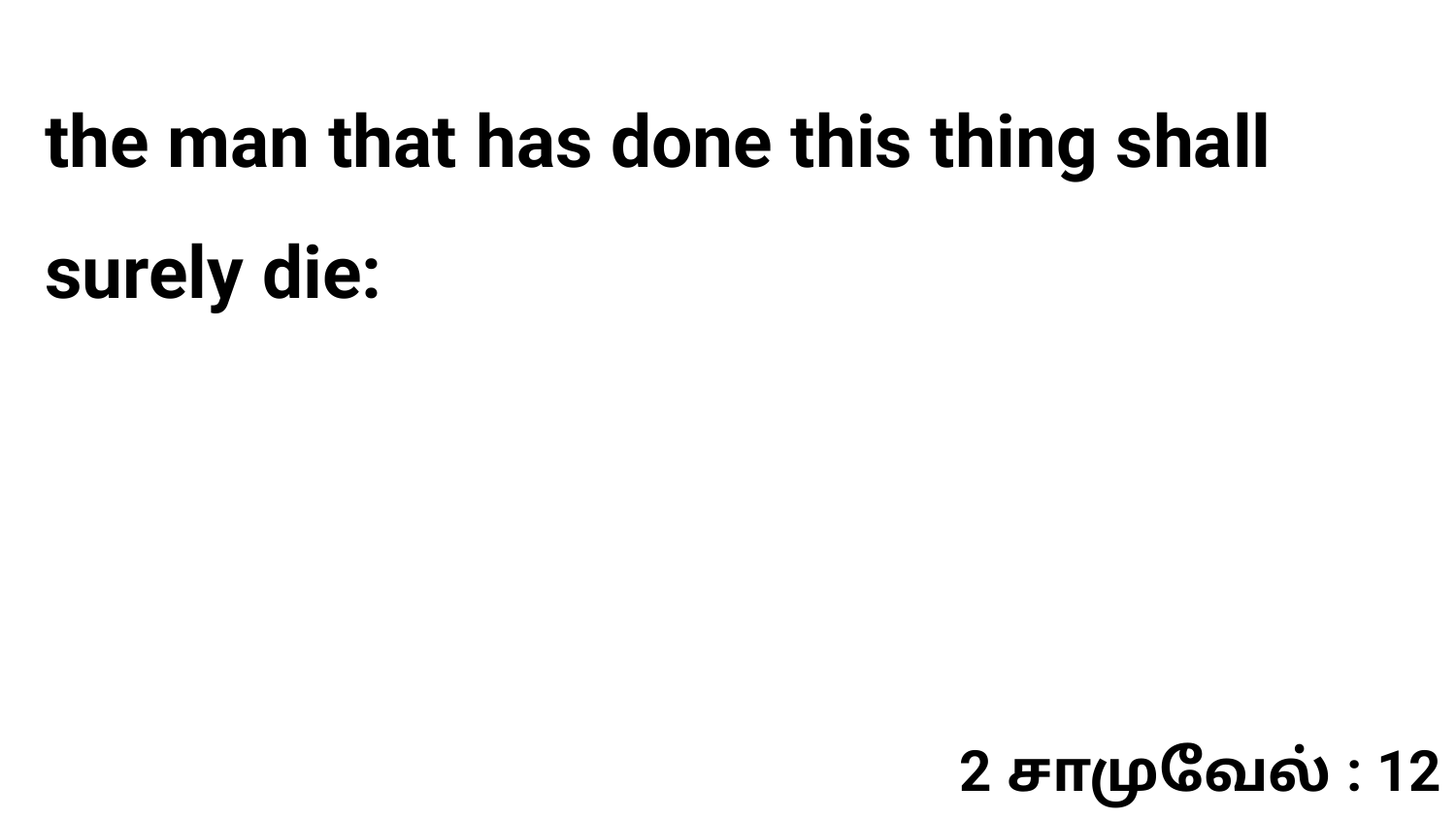

the man that has done this thing shall surely die:
2 சாமுவேல் : 12